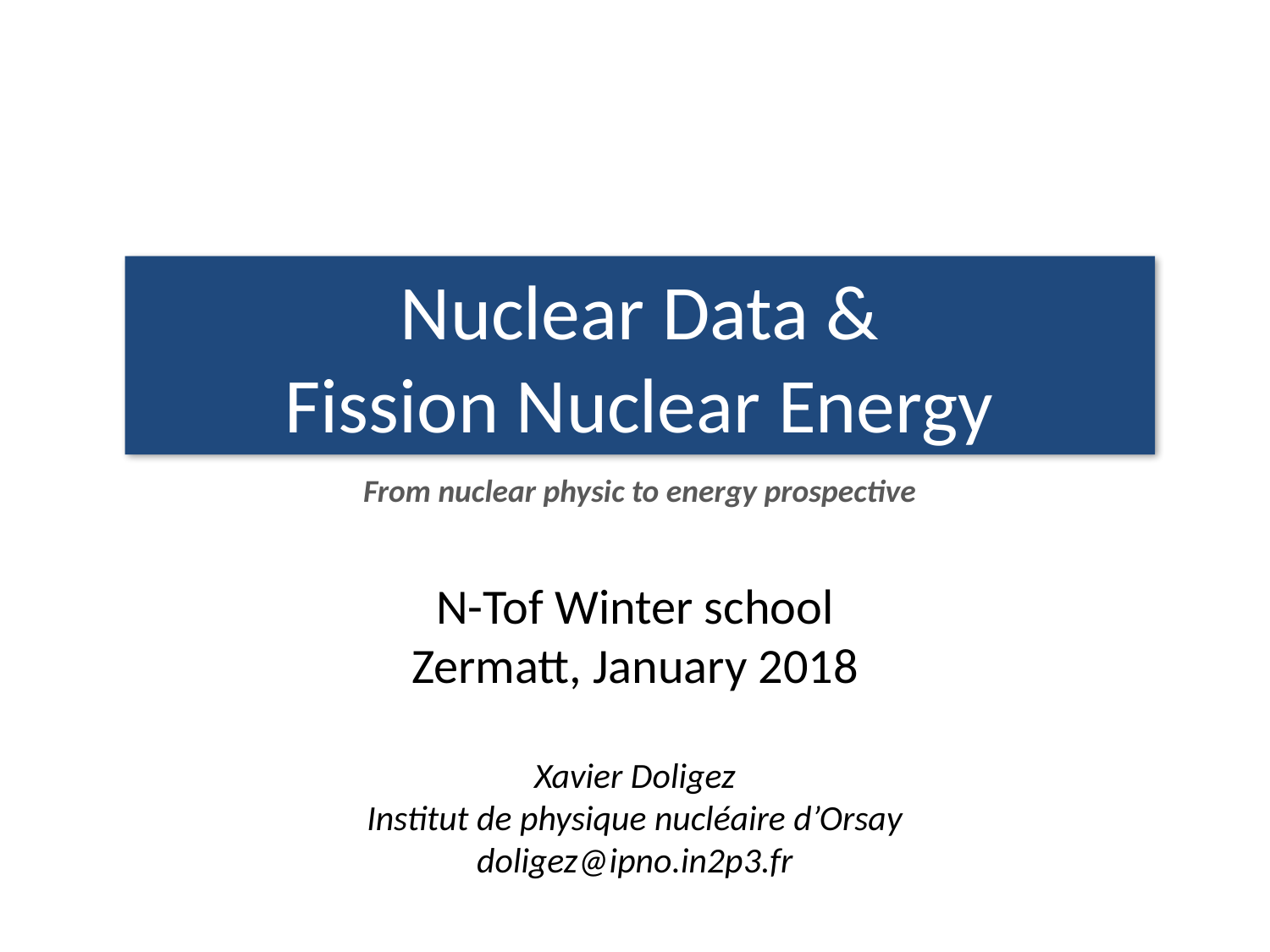

Nuclear Data &
Fission Nuclear Energy

N-Tof Winter school
Zermatt, January 2018

Xavier Doligez
Institut de physique nucléaire d’Orsay
doligez@ipno.in2p3.fr
From nuclear physic to energy prospective